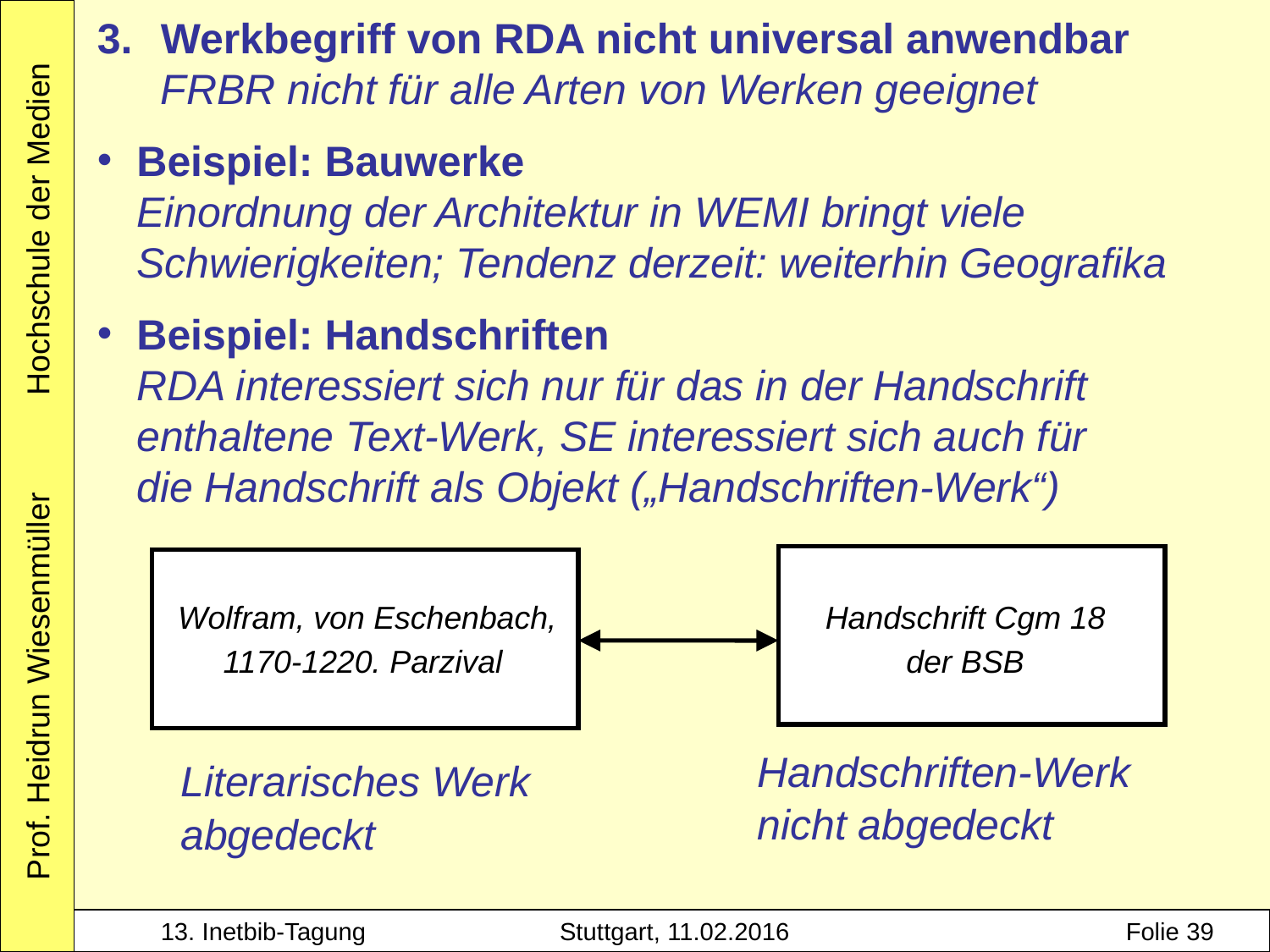

Werkbegriff von RDA nicht universal anwendbar
FRBR nicht für alle Arten von Werken geeignet
Beispiel: Bauwerke
Einordnung der Architektur in WEMI bringt viele Schwierigkeiten; Tendenz derzeit: weiterhin Geografika
Beispiel: Handschriften
RDA interessiert sich nur für das in der Handschrift enthaltene Text-Werk, SE interessiert sich auch für
die Handschrift als Objekt („Handschriften-Werk“)

Handschrift Cgm 18
der BSB

Wolfram, von Eschenbach,
1170-1220. Parzival
Handschriften-Werk
nicht abgedeckt
Literarisches Werk abgedeckt